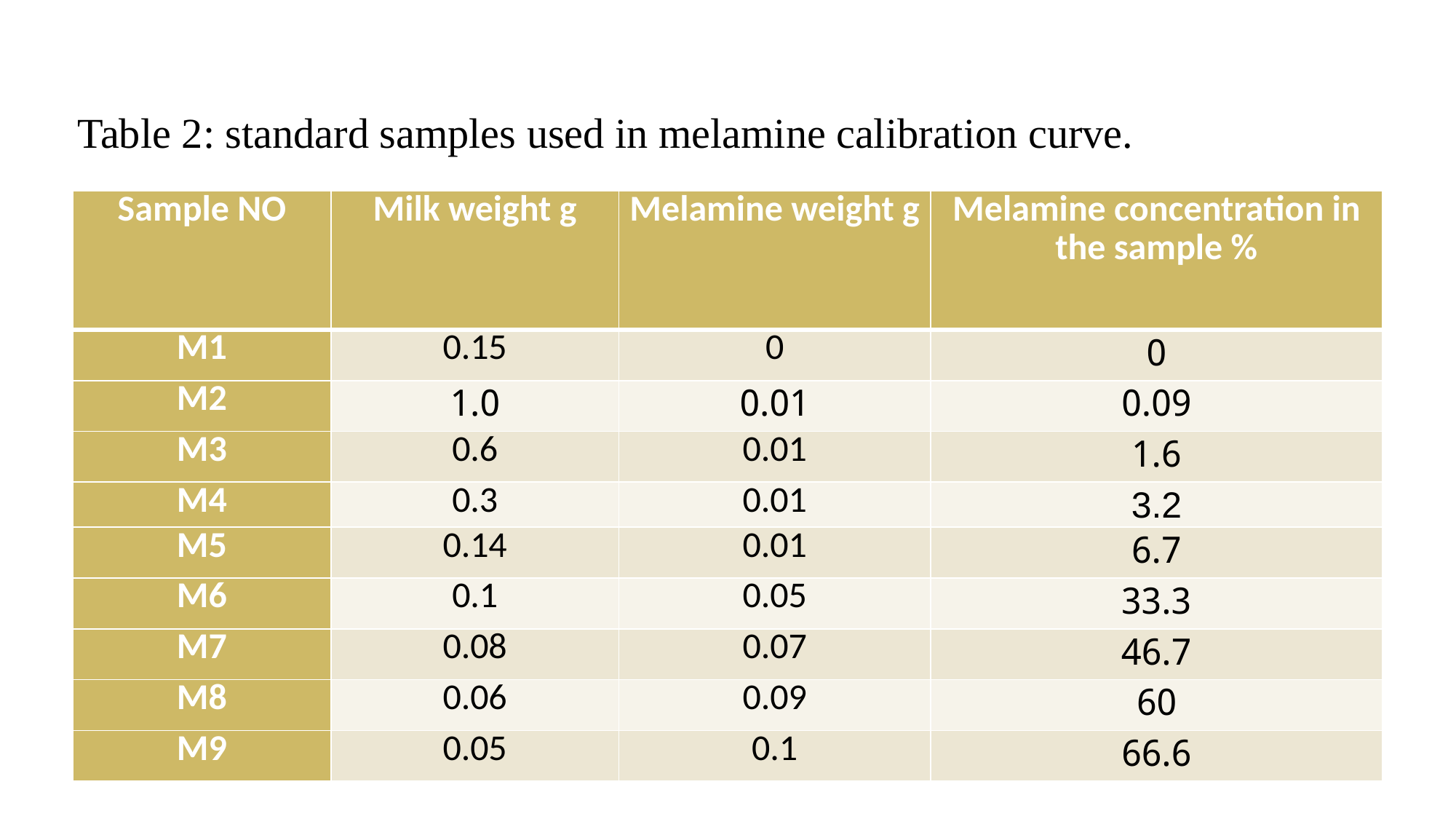

# Table 2: standard samples used in melamine calibration curve.
| Sample NO | Milk weight g | Melamine weight g | Melamine concentration in the sample % |
| --- | --- | --- | --- |
| M1 | 0.15 | 0 | 0 |
| M2 | 1.0 | 0.01 | 0.09 |
| M3 | 0.6 | 0.01 | 1.6 |
| M4 | 0.3 | 0.01 | 3.2 |
| M5 | 0.14 | 0.01 | 6.7 |
| M6 | 0.1 | 0.05 | 33.3 |
| M7 | 0.08 | 0.07 | 46.7 |
| M8 | 0.06 | 0.09 | 60 |
| M9 | 0.05 | 0.1 | 66.6 |